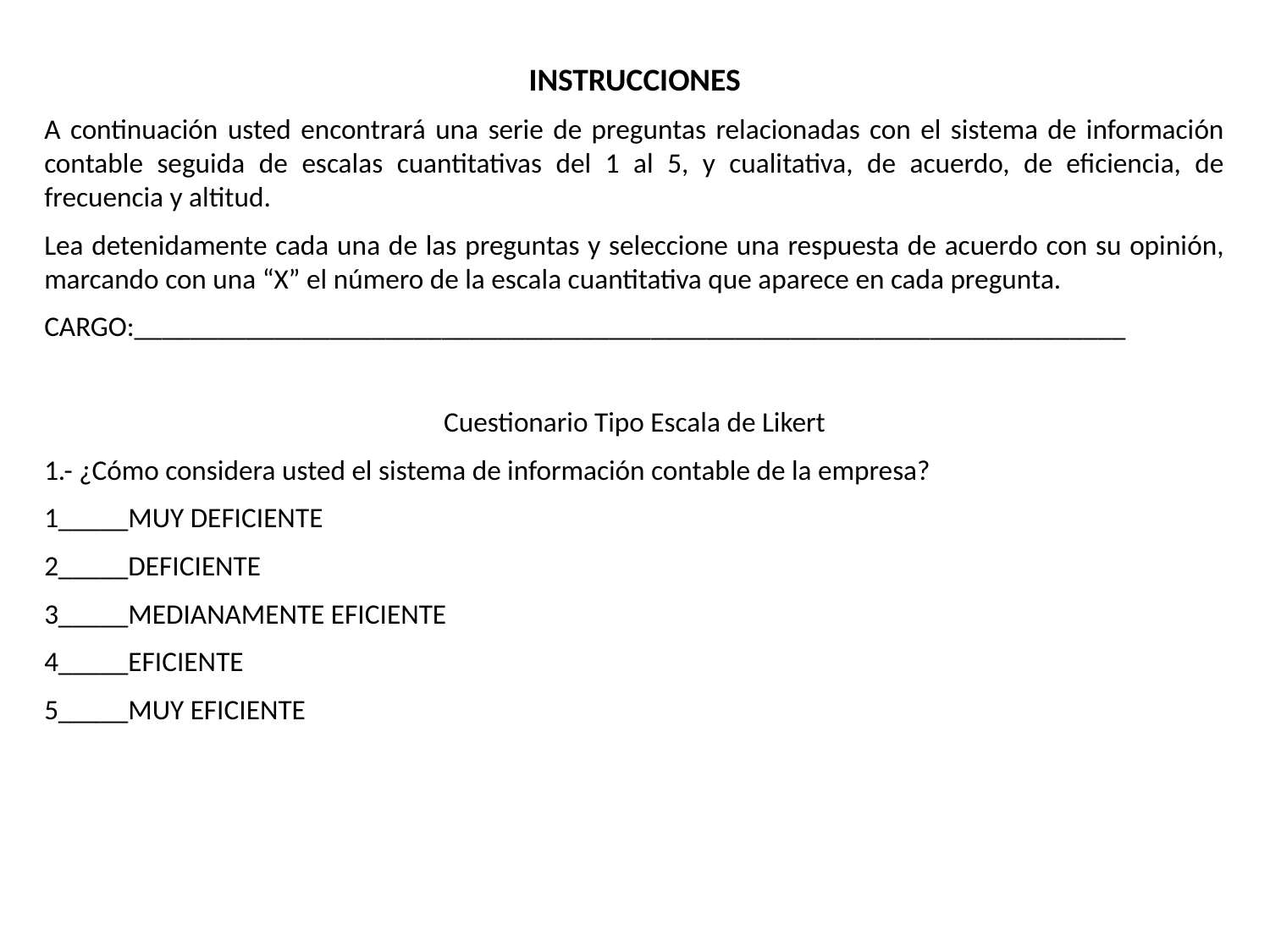

INSTRUCCIONES
A continuación usted encontrará una serie de preguntas relacionadas con el sistema de información contable seguida de escalas cuantitativas del 1 al 5, y cualitativa, de acuerdo, de eficiencia, de frecuencia y altitud.
Lea detenidamente cada una de las preguntas y seleccione una respuesta de acuerdo con su opinión, marcando con una “X” el número de la escala cuantitativa que aparece en cada pregunta.
CARGO:_______________________________________________________________________

Cuestionario Tipo Escala de Likert
1.- ¿Cómo considera usted el sistema de información contable de la empresa?
1_____MUY DEFICIENTE
2_____DEFICIENTE
3_____MEDIANAMENTE EFICIENTE
4_____EFICIENTE
5_____MUY EFICIENTE